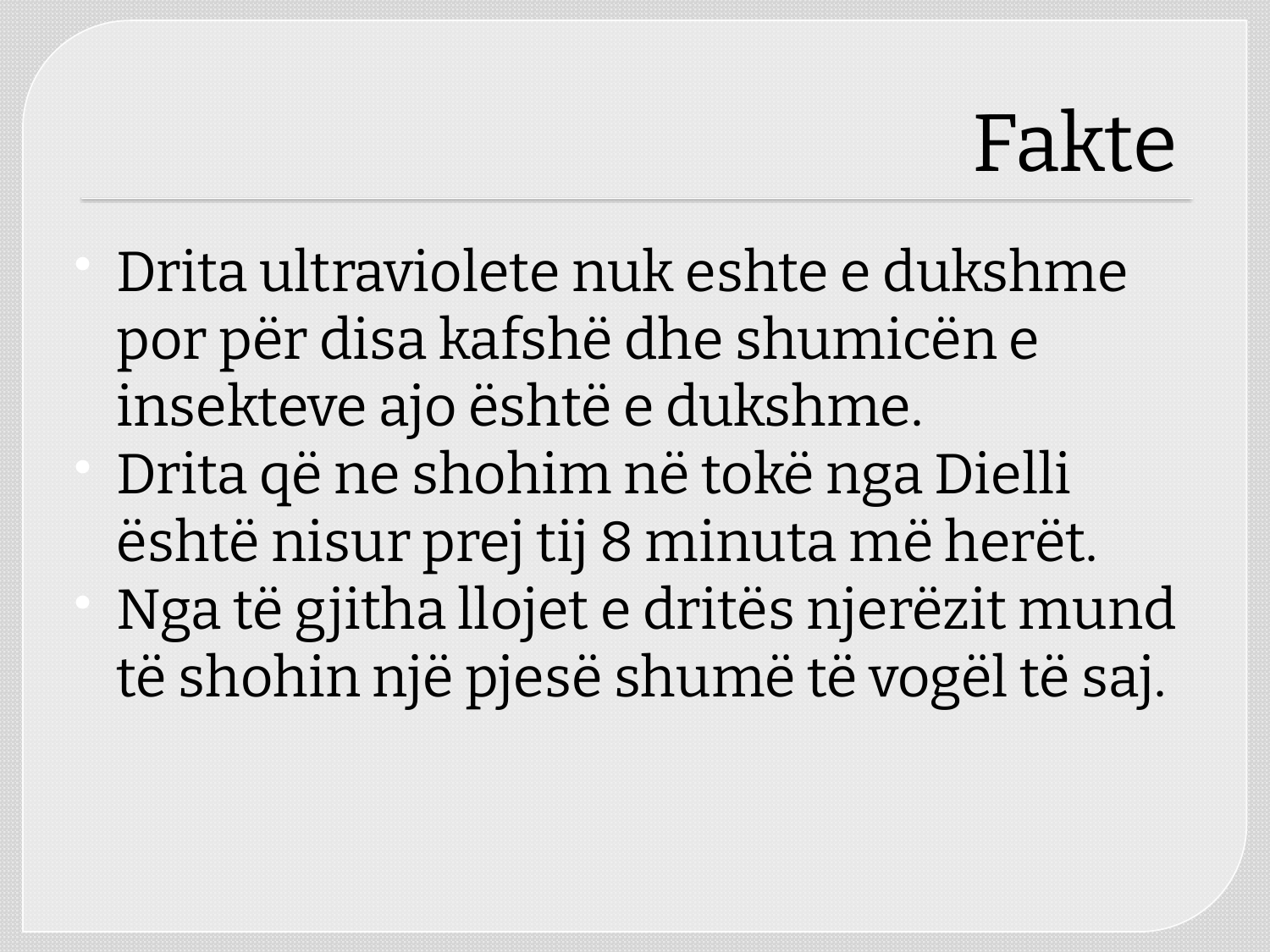

# Fakte
Drita ultraviolete nuk eshte e dukshme por për disa kafshë dhe shumicën e insekteve ajo është e dukshme.
Drita që ne shohim në tokë nga Dielli është nisur prej tij 8 minuta më herët.
Nga të gjitha llojet e dritës njerëzit mund të shohin një pjesë shumë të vogël të saj.